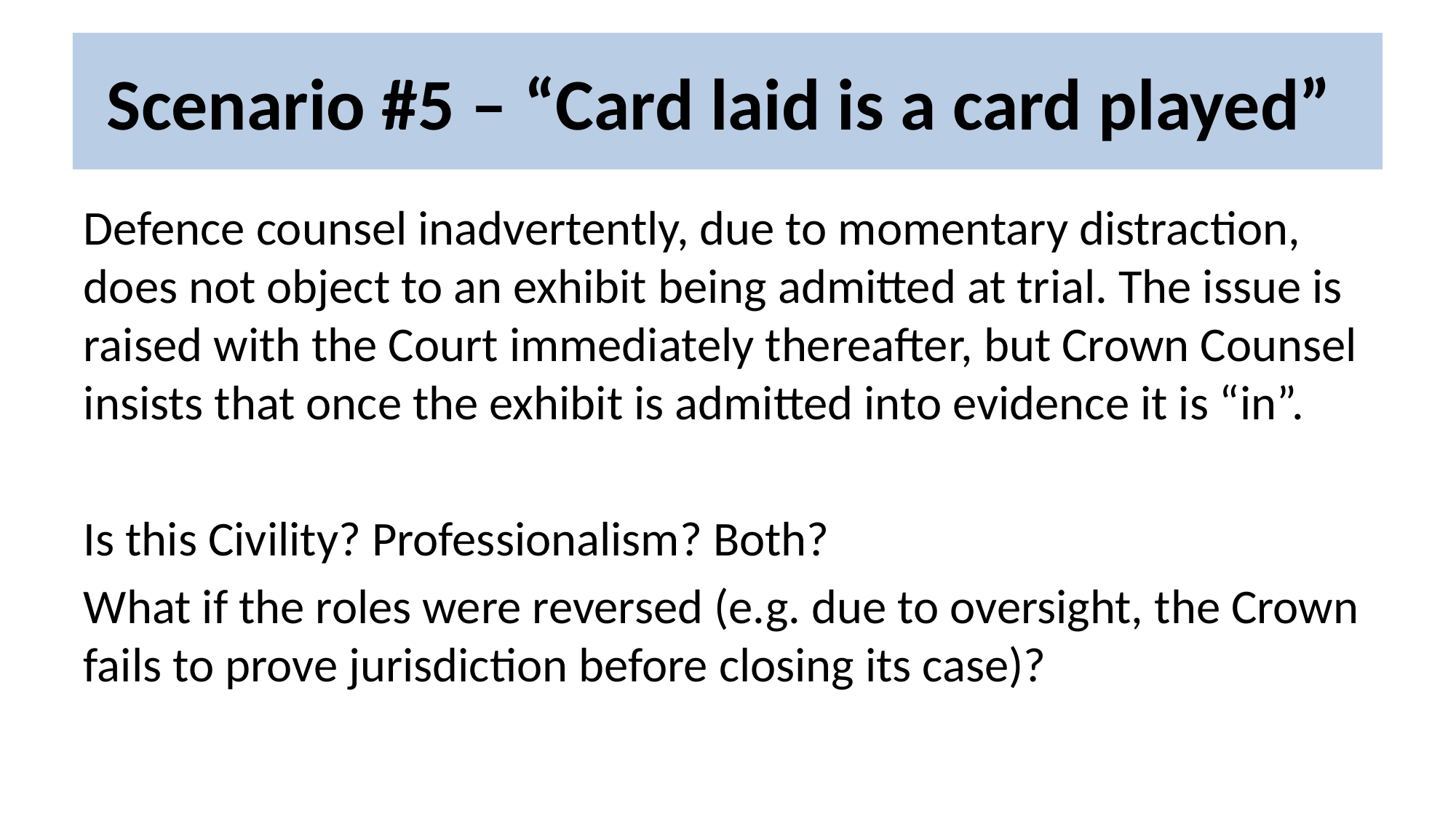

# Scenario #5 – “Card laid is a card played”
Defence counsel inadvertently, due to momentary distraction, does not object to an exhibit being admitted at trial. The issue is raised with the Court immediately thereafter, but Crown Counsel insists that once the exhibit is admitted into evidence it is “in”.

Is this Civility? Professionalism? Both?
What if the roles were reversed (e.g. due to oversight, the Crown fails to prove jurisdiction before closing its case)?